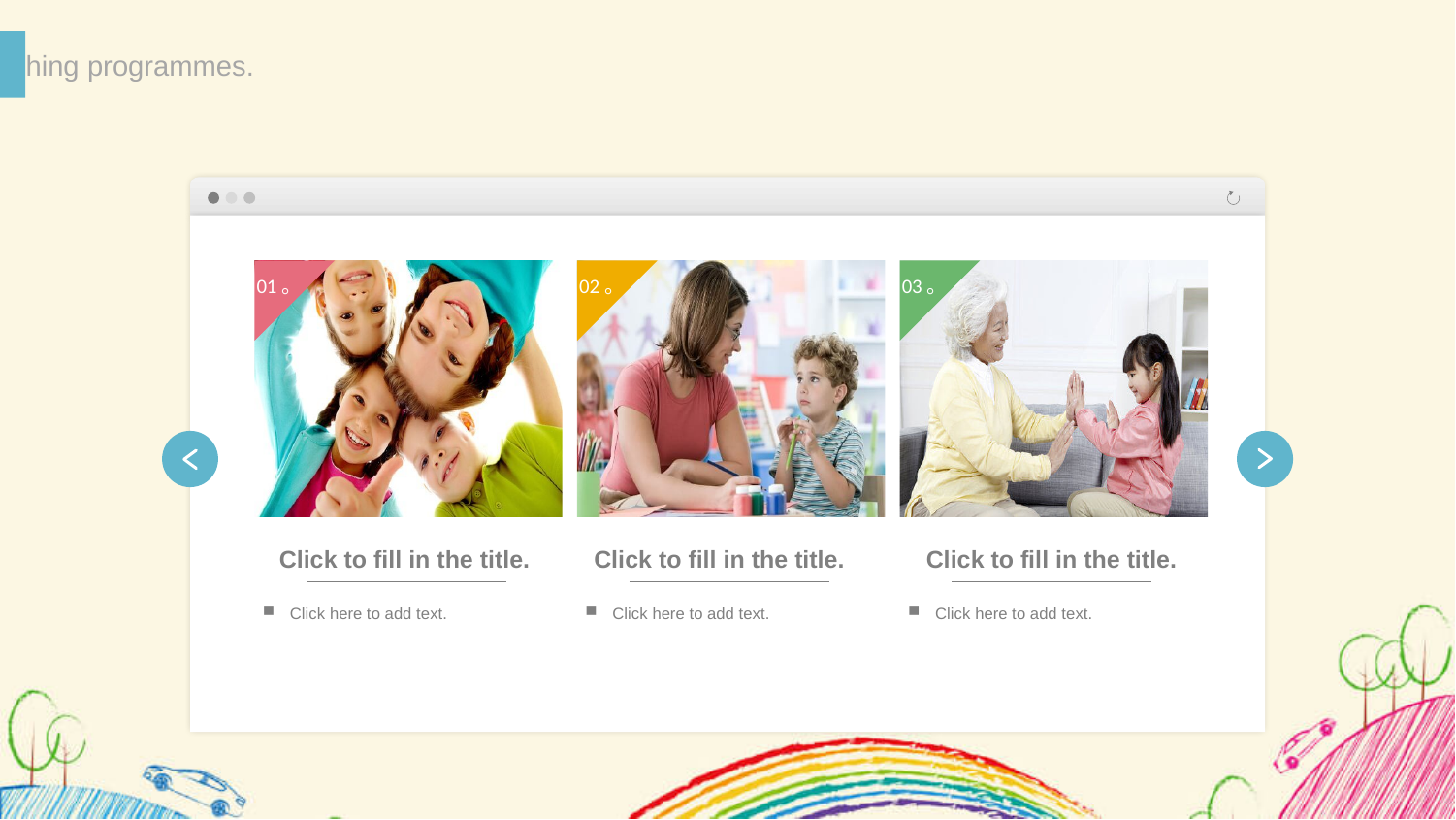

Teaching programmes.

01。
02。
03。

Click to fill in the title.
Click to fill in the title.
Click to fill in the title.
Click here to add text.
Click here to add text.
Click here to add text.